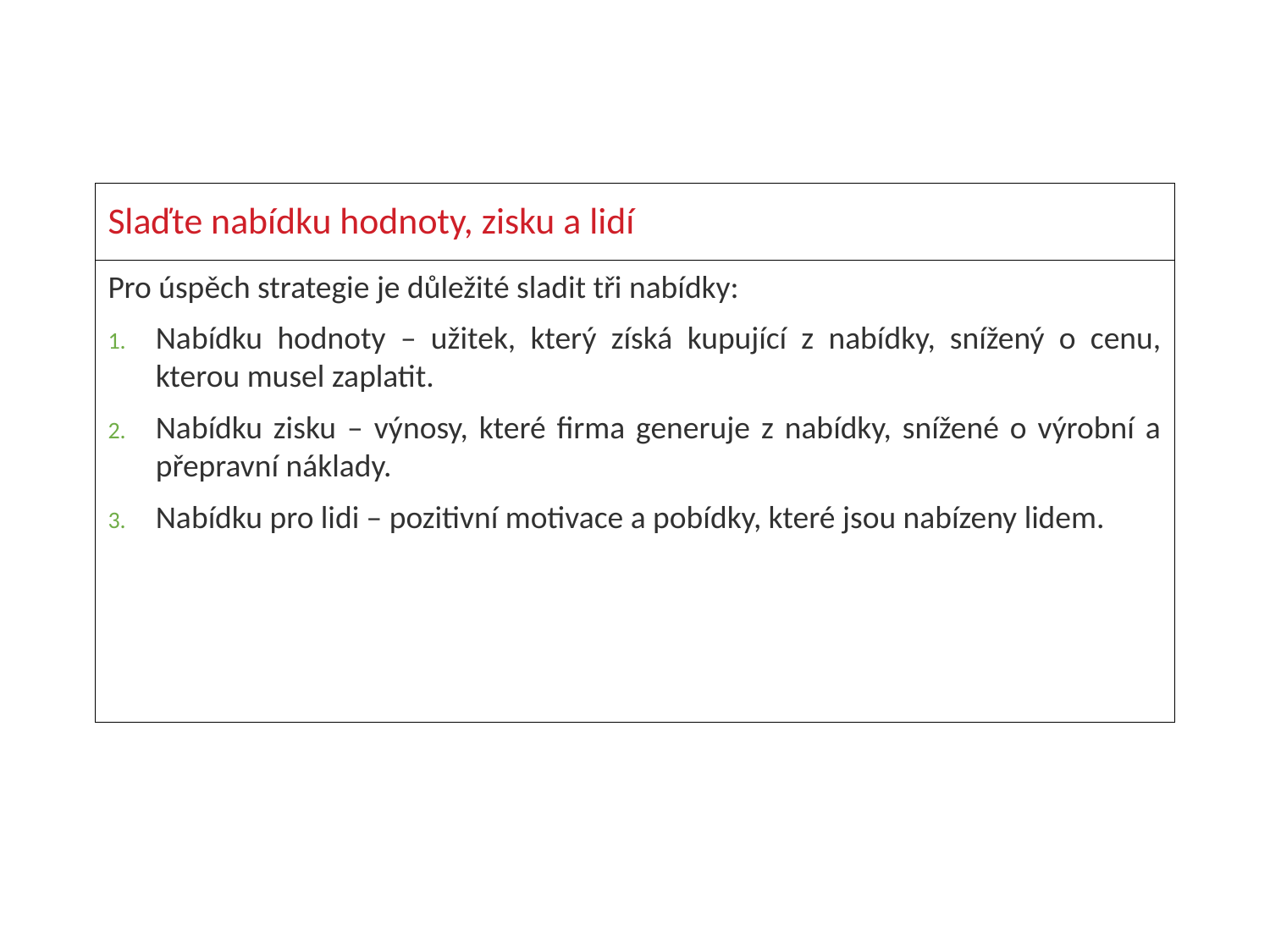

# Slaďte nabídku hodnoty, zisku a lidí
Pro úspěch strategie je důležité sladit tři nabídky:
Nabídku hodnoty – užitek, který získá kupující z nabídky, snížený o cenu, kterou musel zaplatit.
Nabídku zisku – výnosy, které firma generuje z nabídky, snížené o výrobní a přepravní náklady.
Nabídku pro lidi – pozitivní motivace a pobídky, které jsou nabízeny lidem.